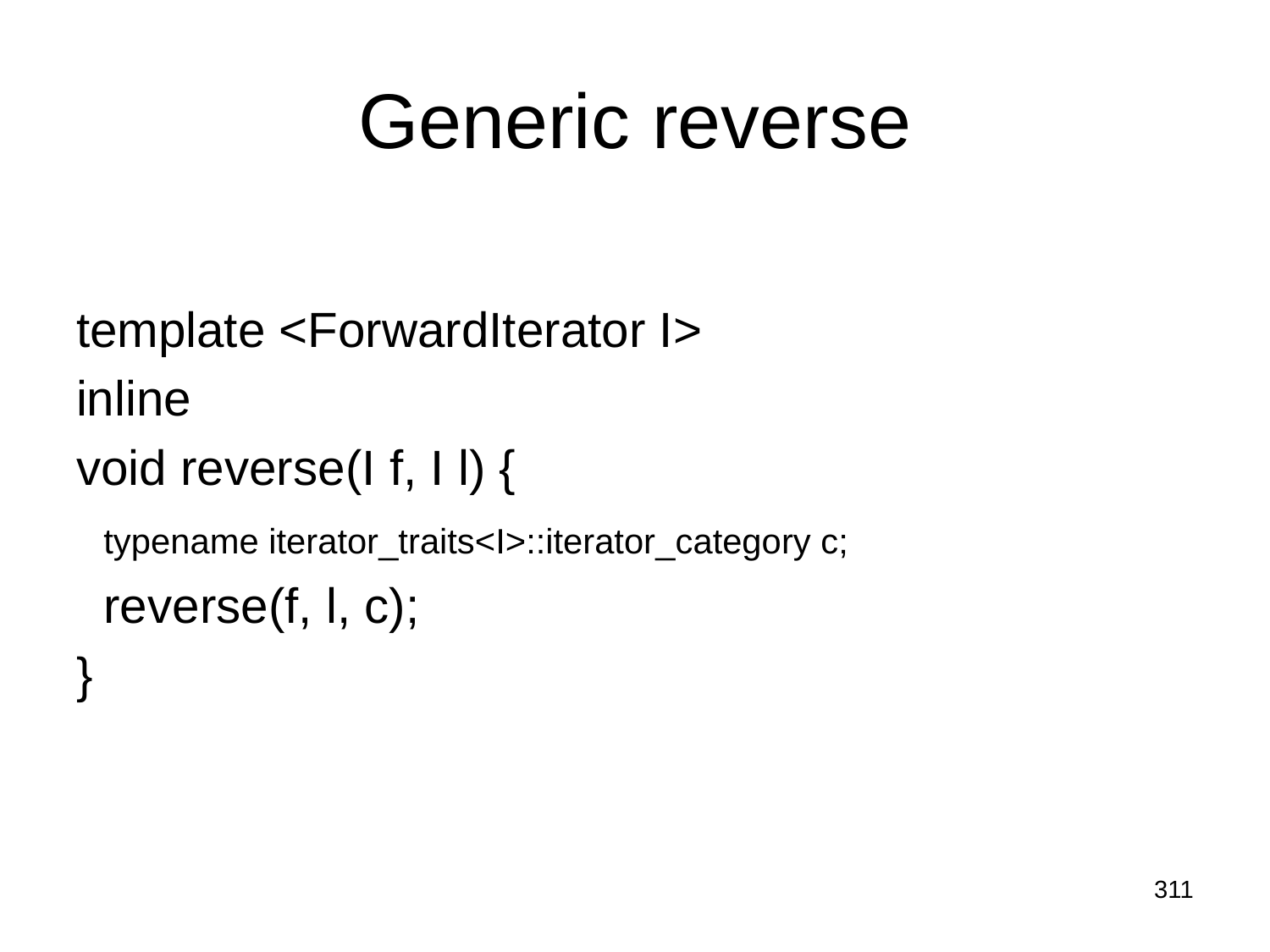

# Generic reverse

template <ForwardIterator I>
inline
void reverse(I f, I l) {
  typename iterator_traits<I>::iterator_category c;
  reverse(f, l, c);
}
311